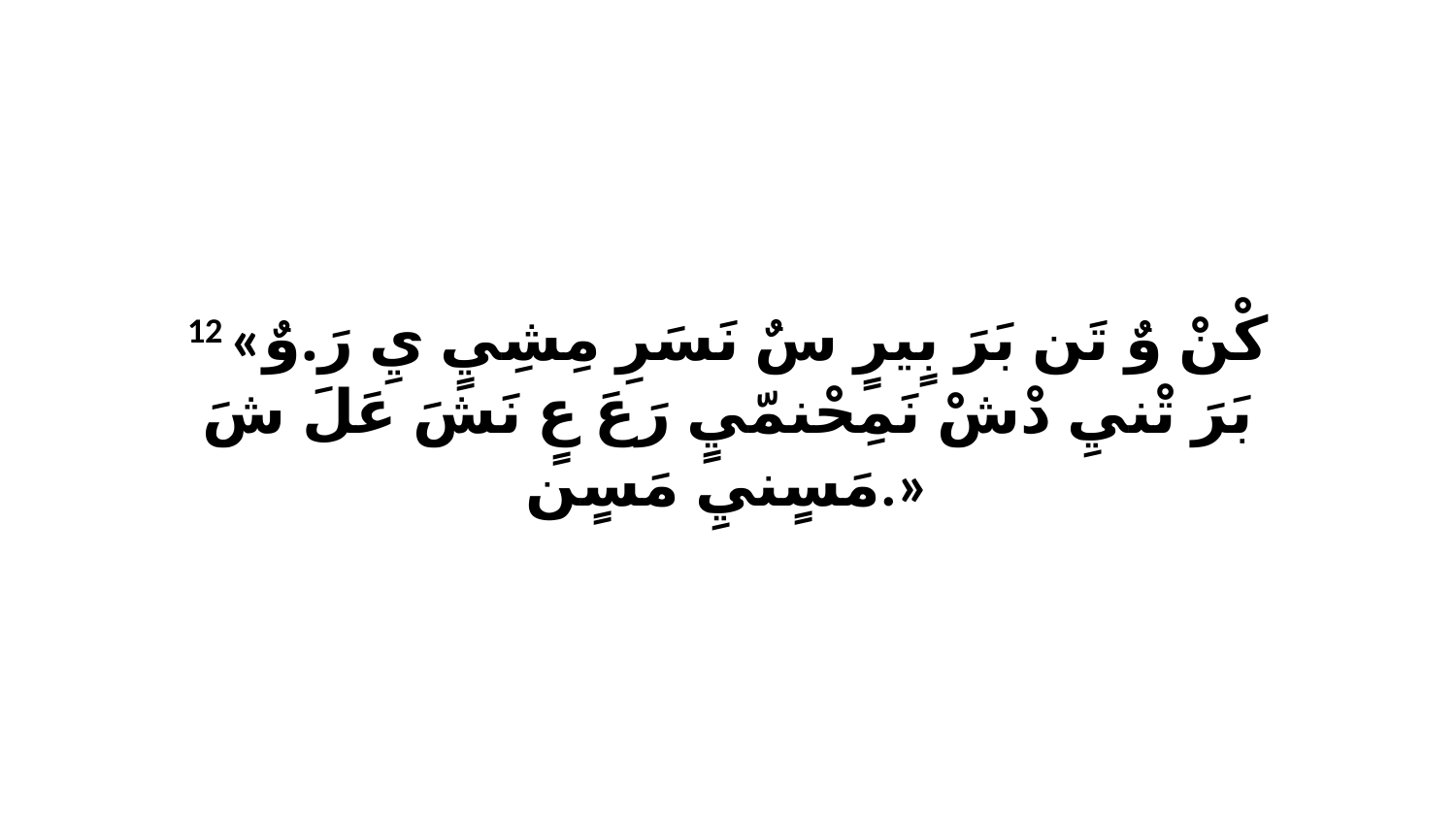

12 «كْنْ وٌ تَن بَرَ بٍيرٍ سٌ نَسَرِ مِشِيٍ يِ رَ.وٌ بَرَ تْنيِ دْشْ نَمِحْنمّيٍ رَعَ عٍ نَشَ عَلَ شَ مَسٍنيِ مَسٍن.»